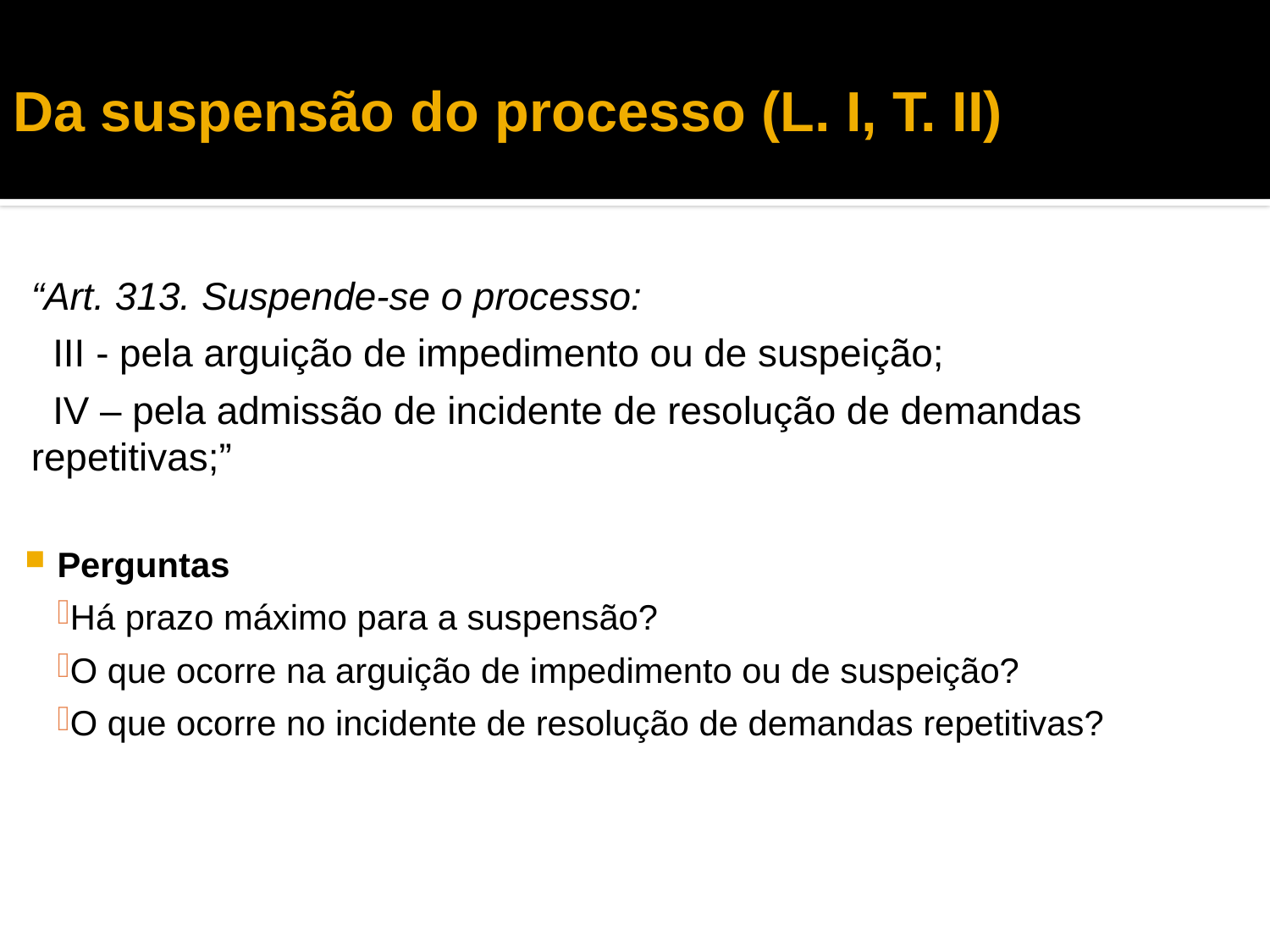

# Da suspensão do processo (L. I, T. II)

“Art. 313. Suspende-se o processo:
  III - pela arguição de impedimento ou de suspeição;
  IV – pela admissão de incidente de resolução de demandas repetitivas;”

Perguntas
Há prazo máximo para a suspensão?
O que ocorre na arguição de impedimento ou de suspeição?
O que ocorre no incidente de resolução de demandas repetitivas?